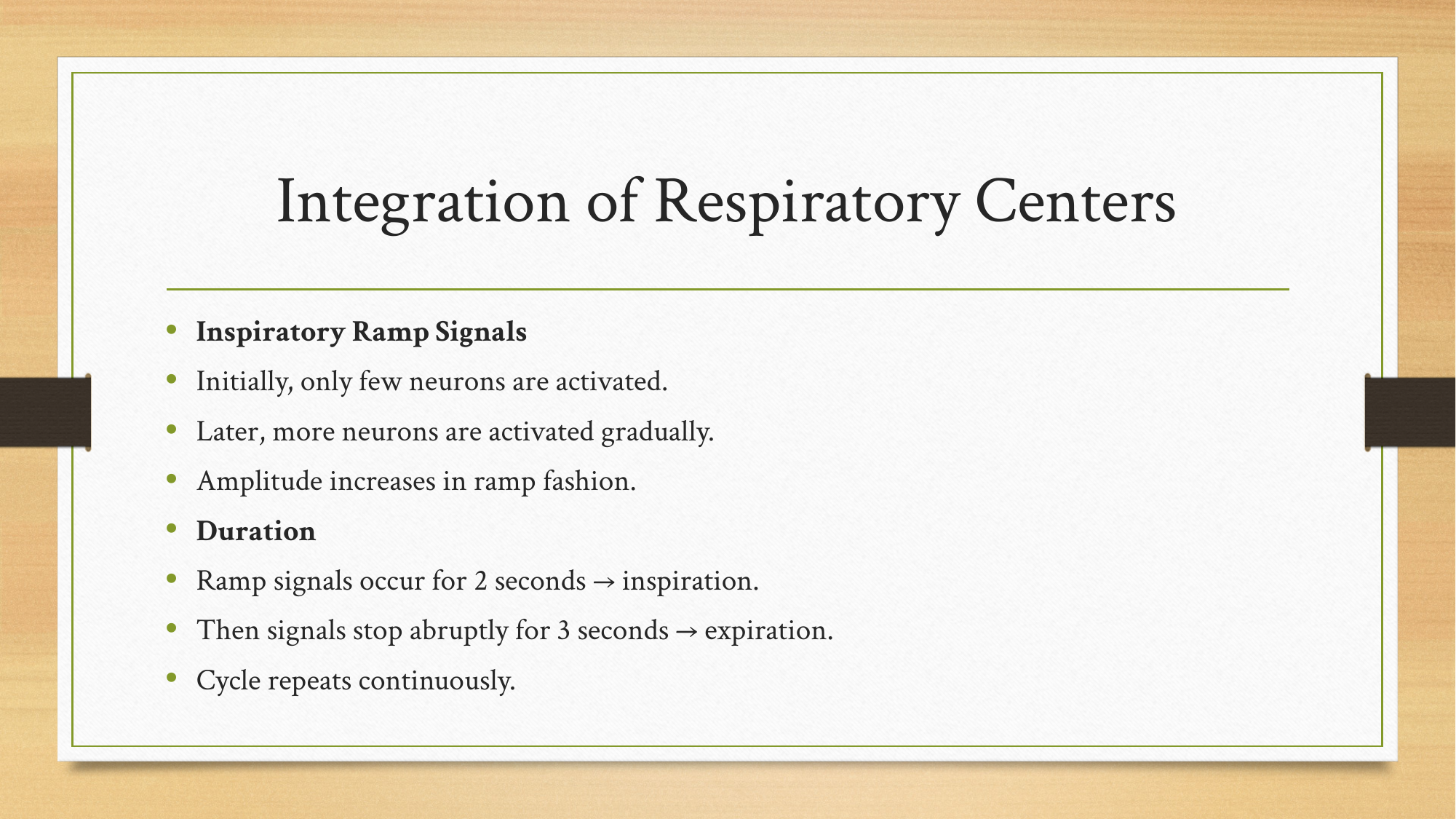

# Integration of Respiratory Centers
Inspiratory Ramp Signals
Initially, only few neurons are activated.
Later, more neurons are activated gradually.
Amplitude increases in ramp fashion.
Duration
Ramp signals occur for 2 seconds → inspiration.
Then signals stop abruptly for 3 seconds → expiration.
Cycle repeats continuously.